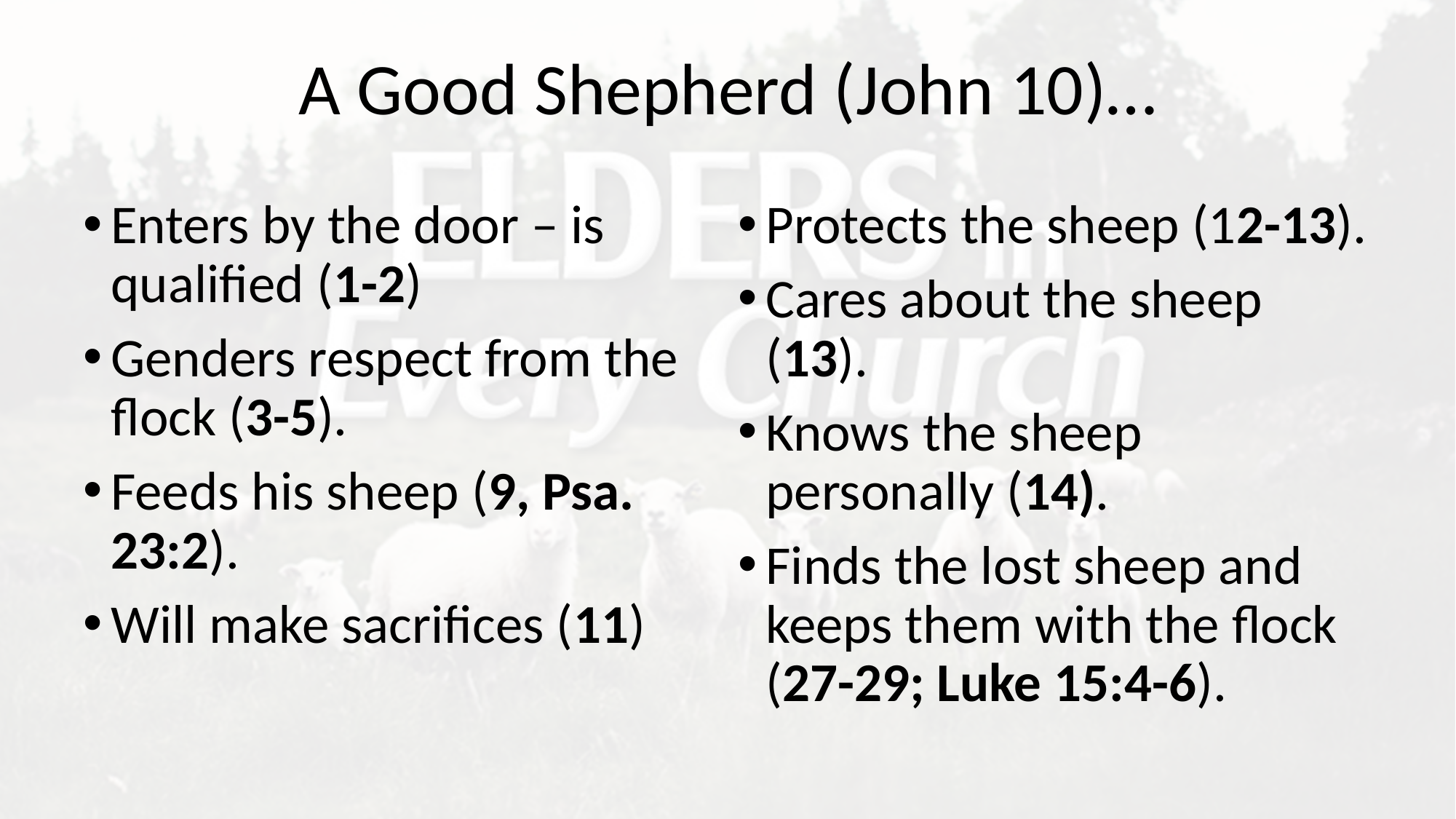

# A Good Shepherd (John 10)…
Enters by the door – is qualified (1-2)
Genders respect from the flock (3-5).
Feeds his sheep (9, Psa. 23:2).
Will make sacrifices (11)
Protects the sheep (12-13).
Cares about the sheep (13).
Knows the sheep personally (14).
Finds the lost sheep and keeps them with the flock (27-29; Luke 15:4-6).